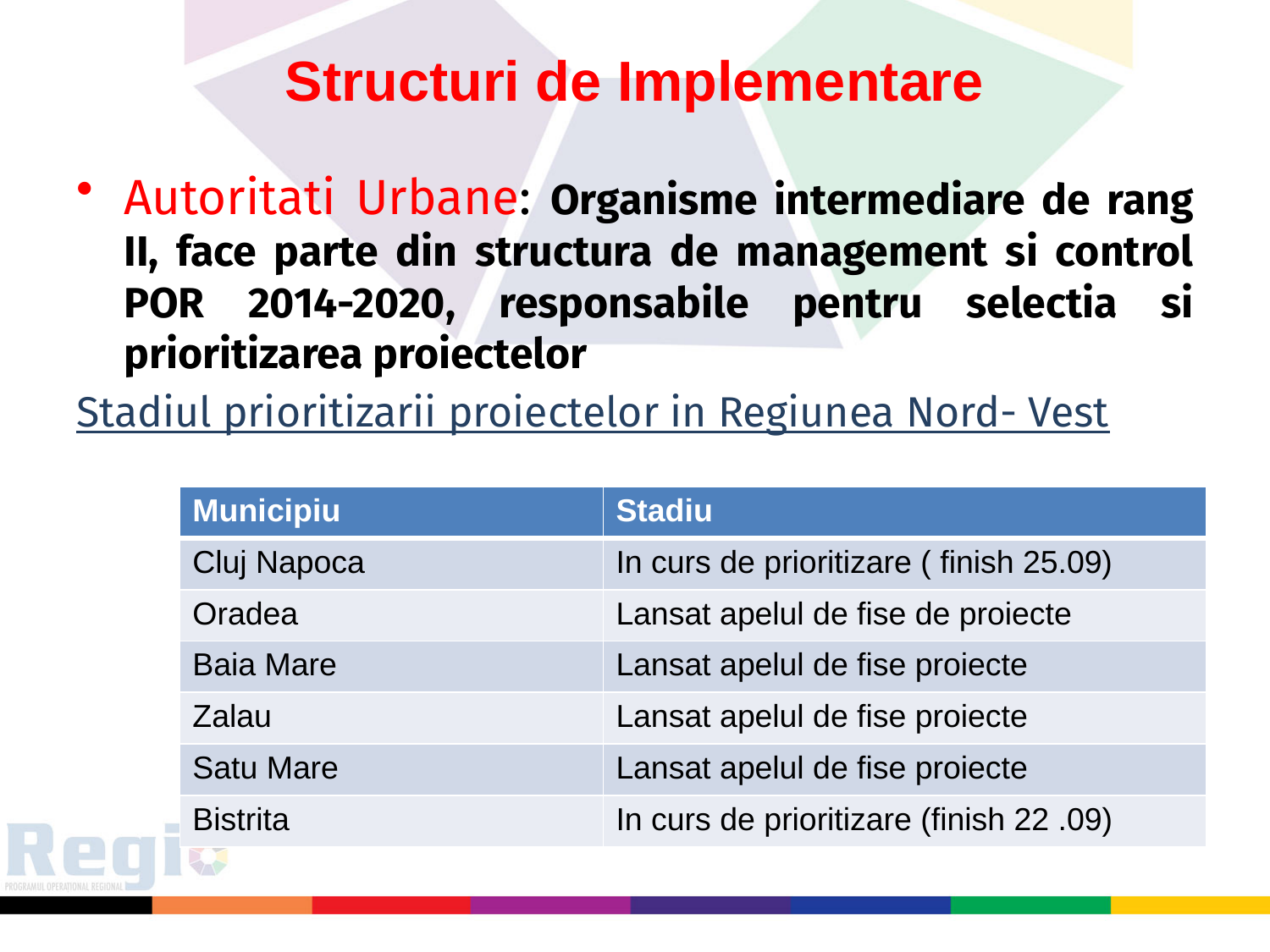

# Structuri de Implementare
Autoritati Urbane: Organisme intermediare de rang II, face parte din structura de management si control POR 2014-2020, responsabile pentru selectia si prioritizarea proiectelor
Stadiul prioritizarii proiectelor in Regiunea Nord- Vest

| Municipiu | Stadiu |
| --- | --- |
| Cluj Napoca | In curs de prioritizare ( finish 25.09) |
| Oradea | Lansat apelul de fise de proiecte |
| Baia Mare | Lansat apelul de fise proiecte |
| Zalau | Lansat apelul de fise proiecte |
| Satu Mare | Lansat apelul de fise proiecte |
| Bistrita | In curs de prioritizare (finish 22 .09) |